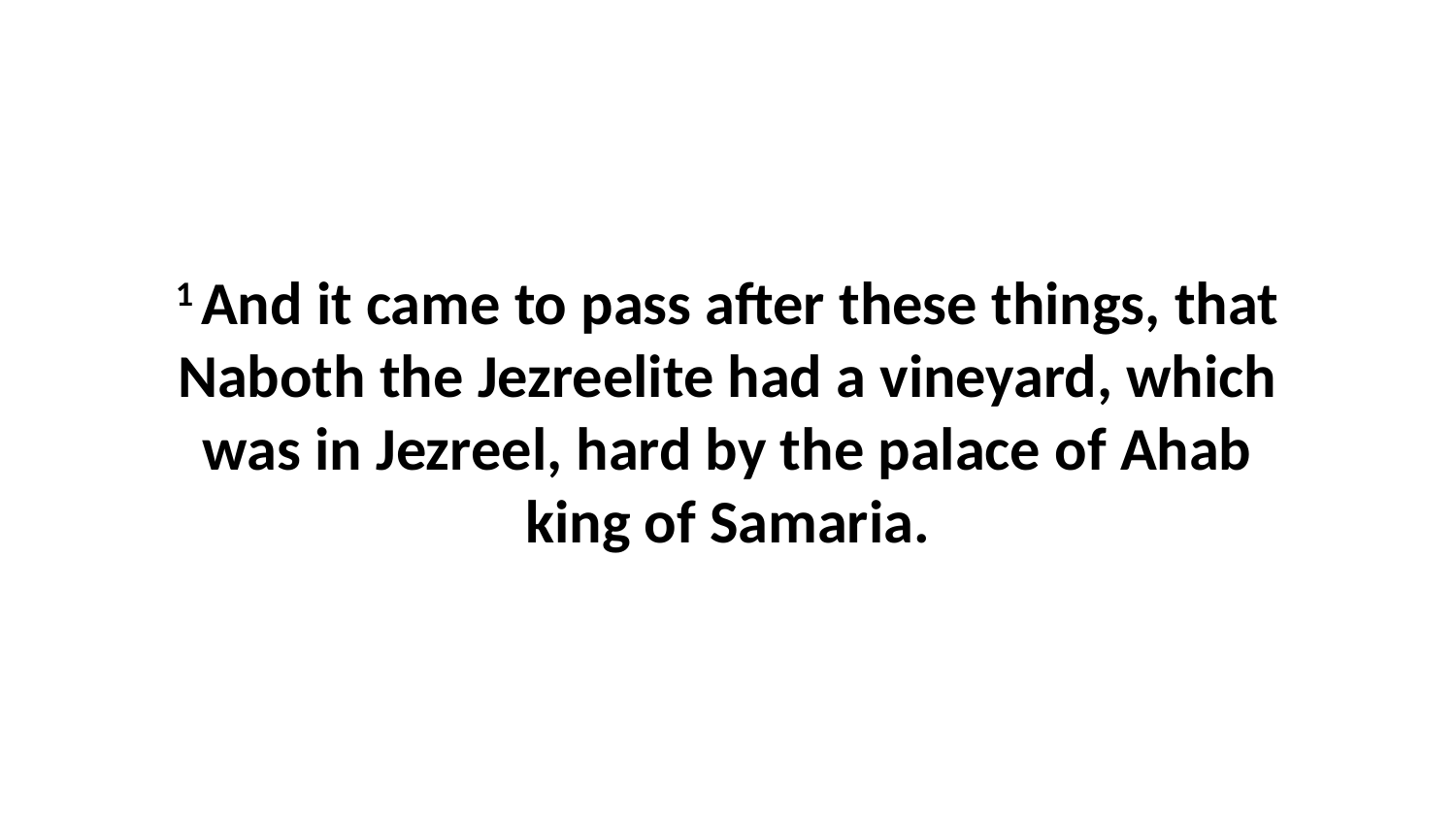

1 And it came to pass after these things, that Naboth the Jezreelite had a vineyard, which was in Jezreel, hard by the palace of Ahab king of Samaria.